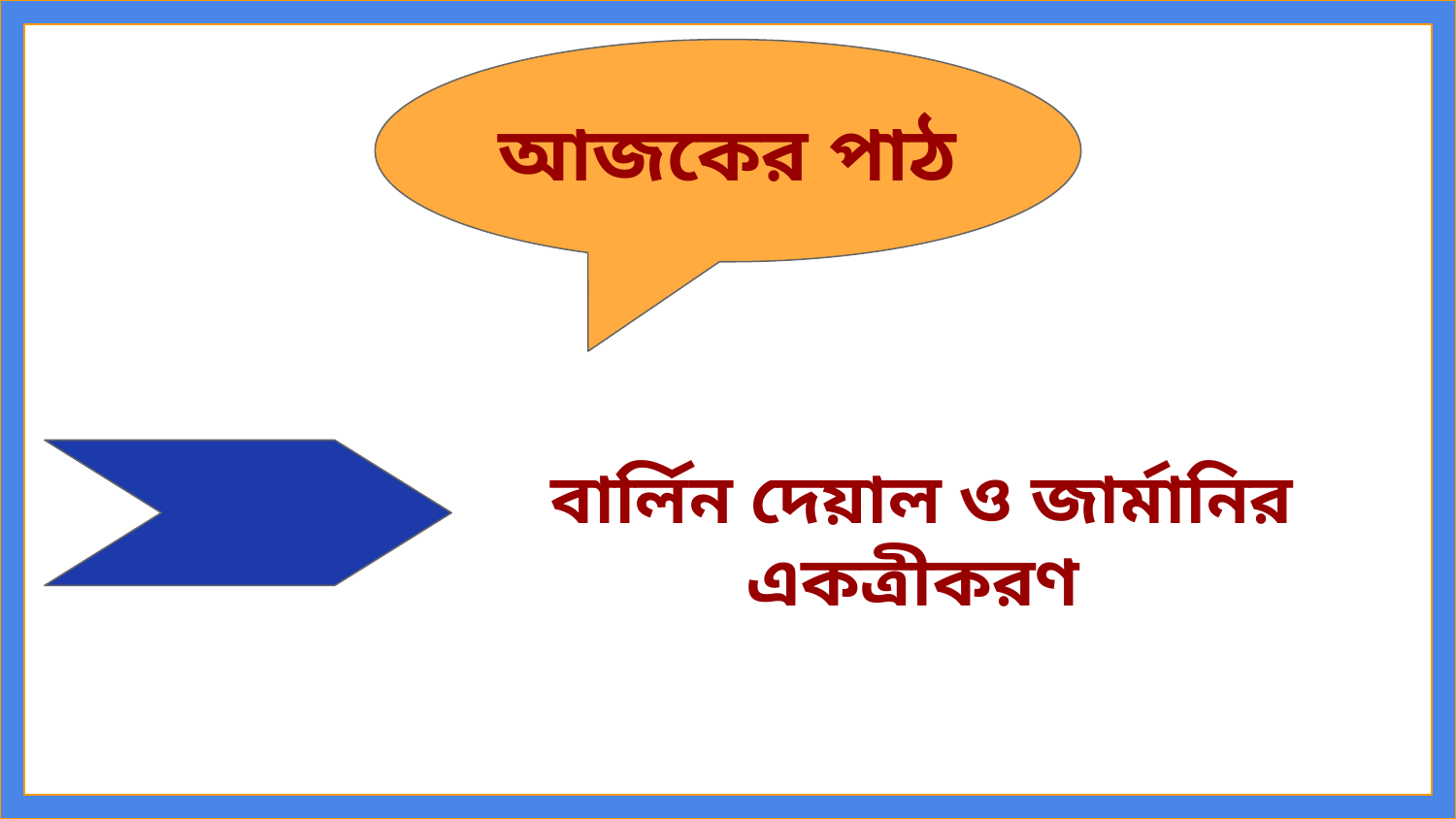

আজকের পাঠ
 বার্লিন দেয়াল ও জার্মানির একত্রীকরণ